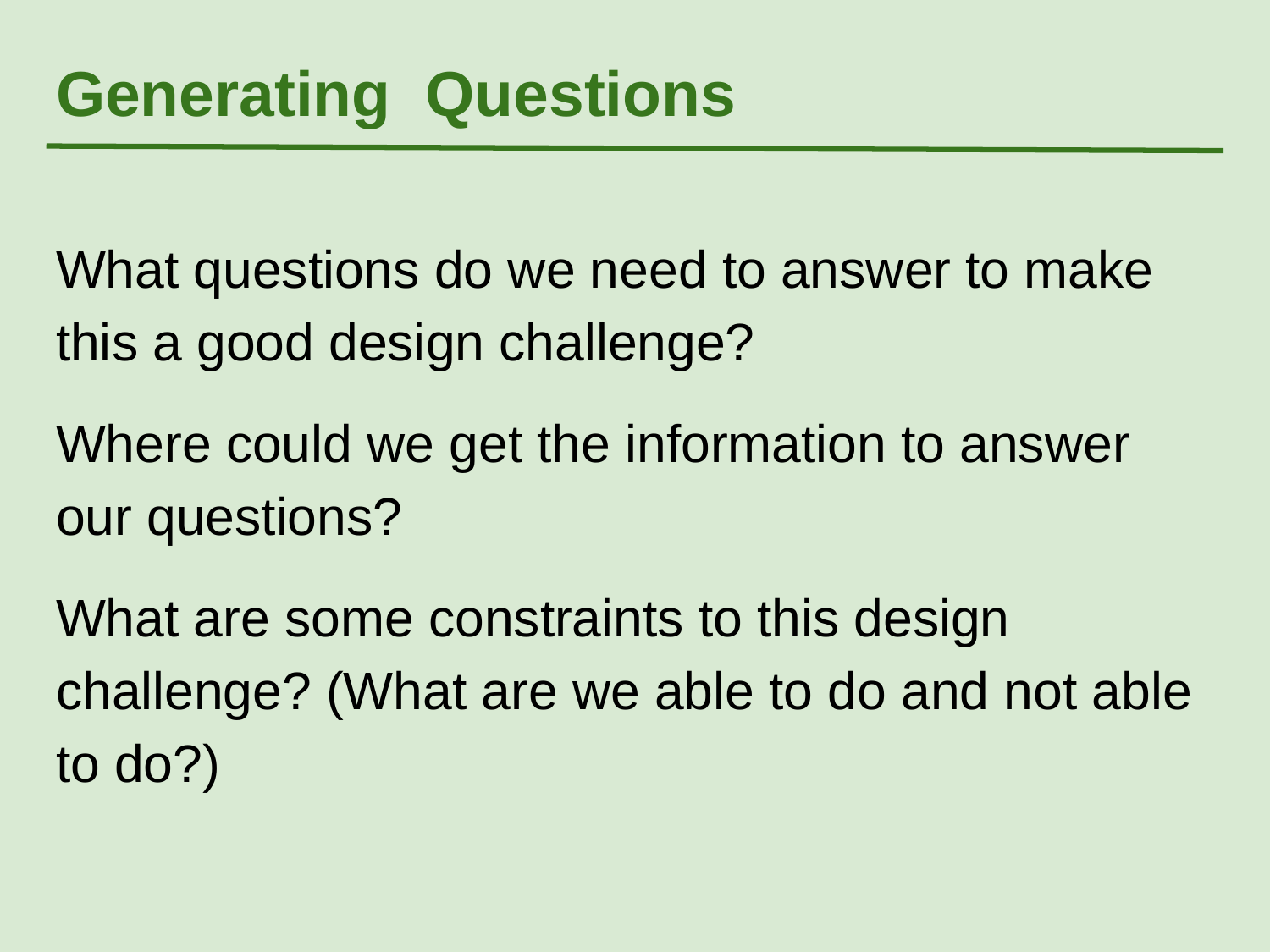

# Generating  Questions
What questions do we need to answer to make this a good design challenge?
Where could we get the information to answer our questions?
What are some constraints to this design challenge? (What are we able to do and not able to do?)